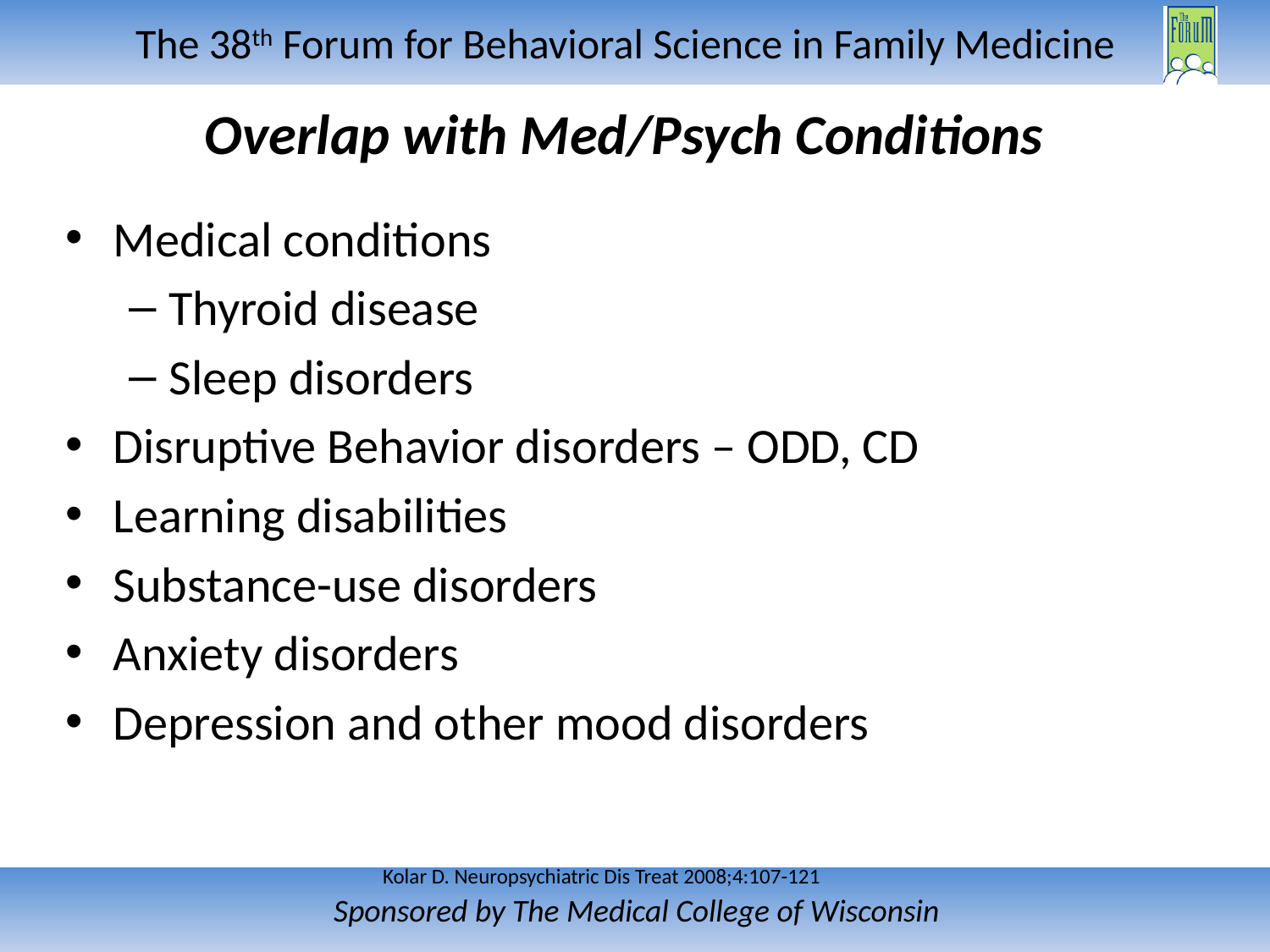

# Overlap with Med/Psych Conditions
Medical conditions
Thyroid disease
Sleep disorders
Disruptive Behavior disorders – ODD, CD
Learning disabilities
Substance-use disorders
Anxiety disorders
Depression and other mood disorders
Kolar D. Neuropsychiatric Dis Treat 2008;4:107-121